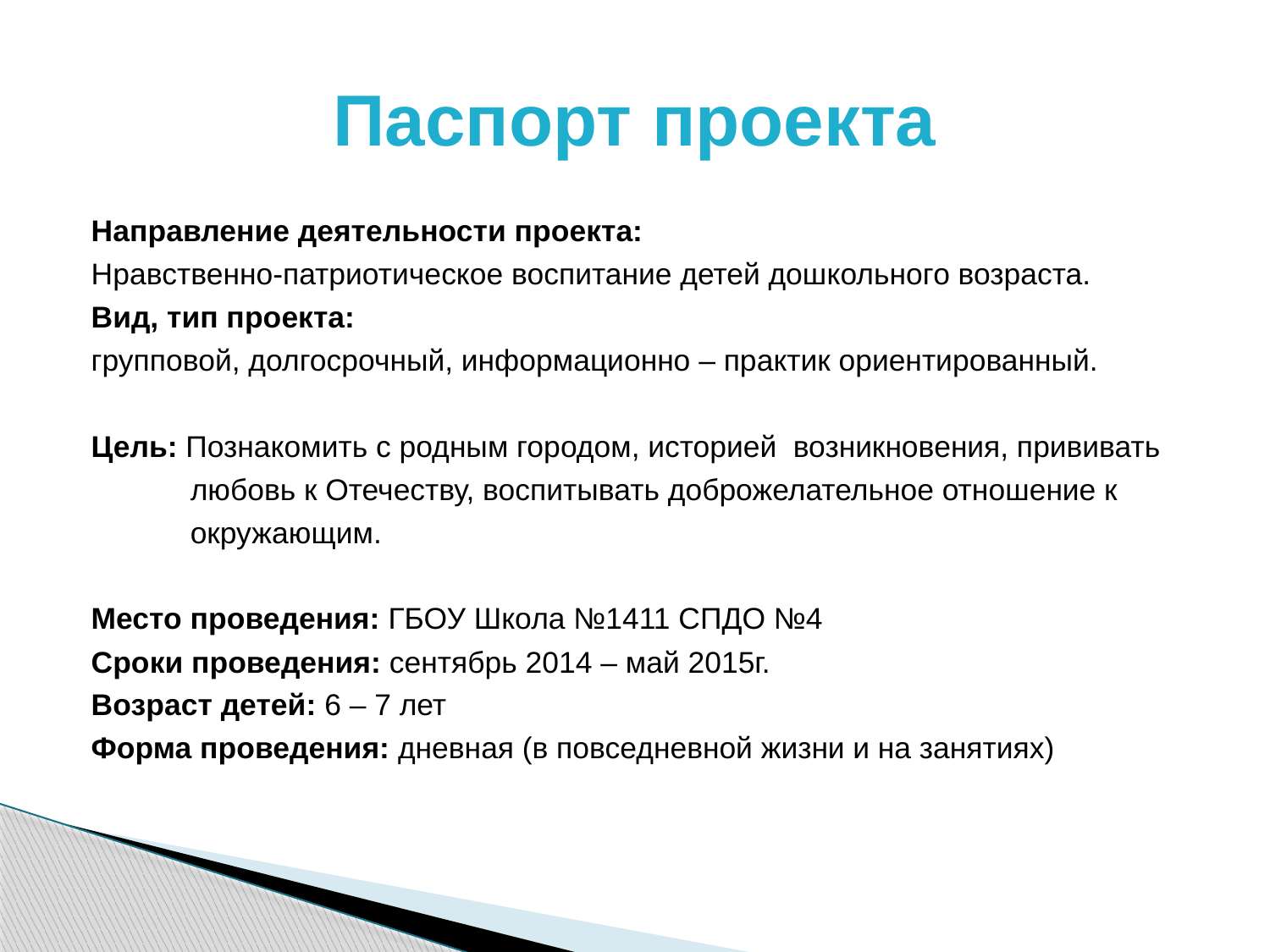

# Паспорт проекта
Направление деятельности проекта:
Нравственно-патриотическое воспитание детей дошкольного возраста.
Вид, тип проекта:
групповой, долгосрочный, информационно – практик ориентированный.

Цель: Познакомить с родным городом, историей  возникновения, прививать
            любовь к Отечеству, воспитывать доброжелательное отношение к
            окружающим.

Место проведения: ГБОУ Школа №1411 СПДО №4
Сроки проведения: сентябрь 2014 – май 2015г.
Возраст детей: 6 – 7 лет
Форма проведения: дневная (в повседневной жизни и на занятиях)